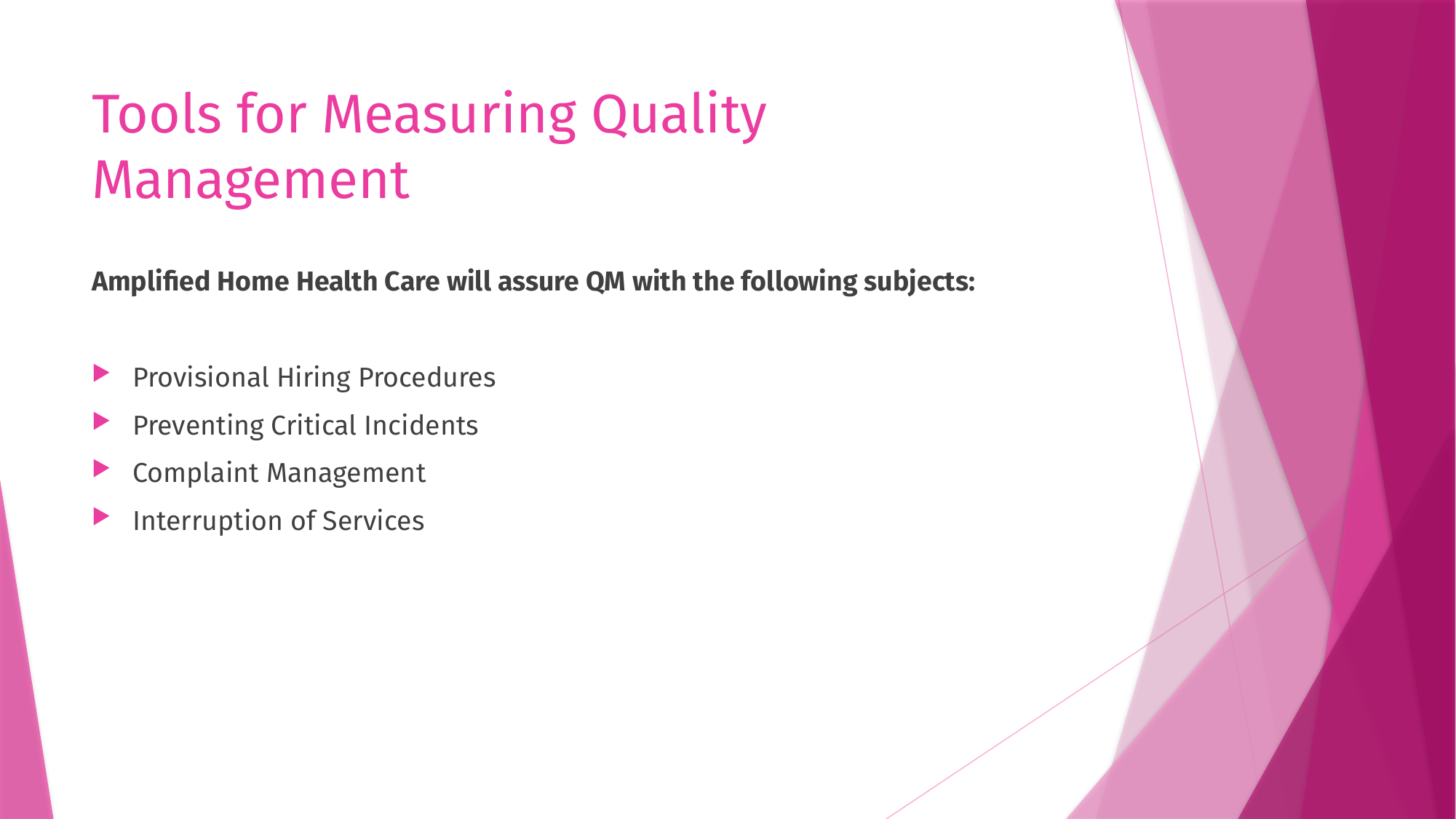

# Tools for Measuring Quality Management
Amplified Home Health Care will assure QM with the following subjects:

Provisional Hiring Procedures
Preventing Critical Incidents
Complaint Management
Interruption of Services